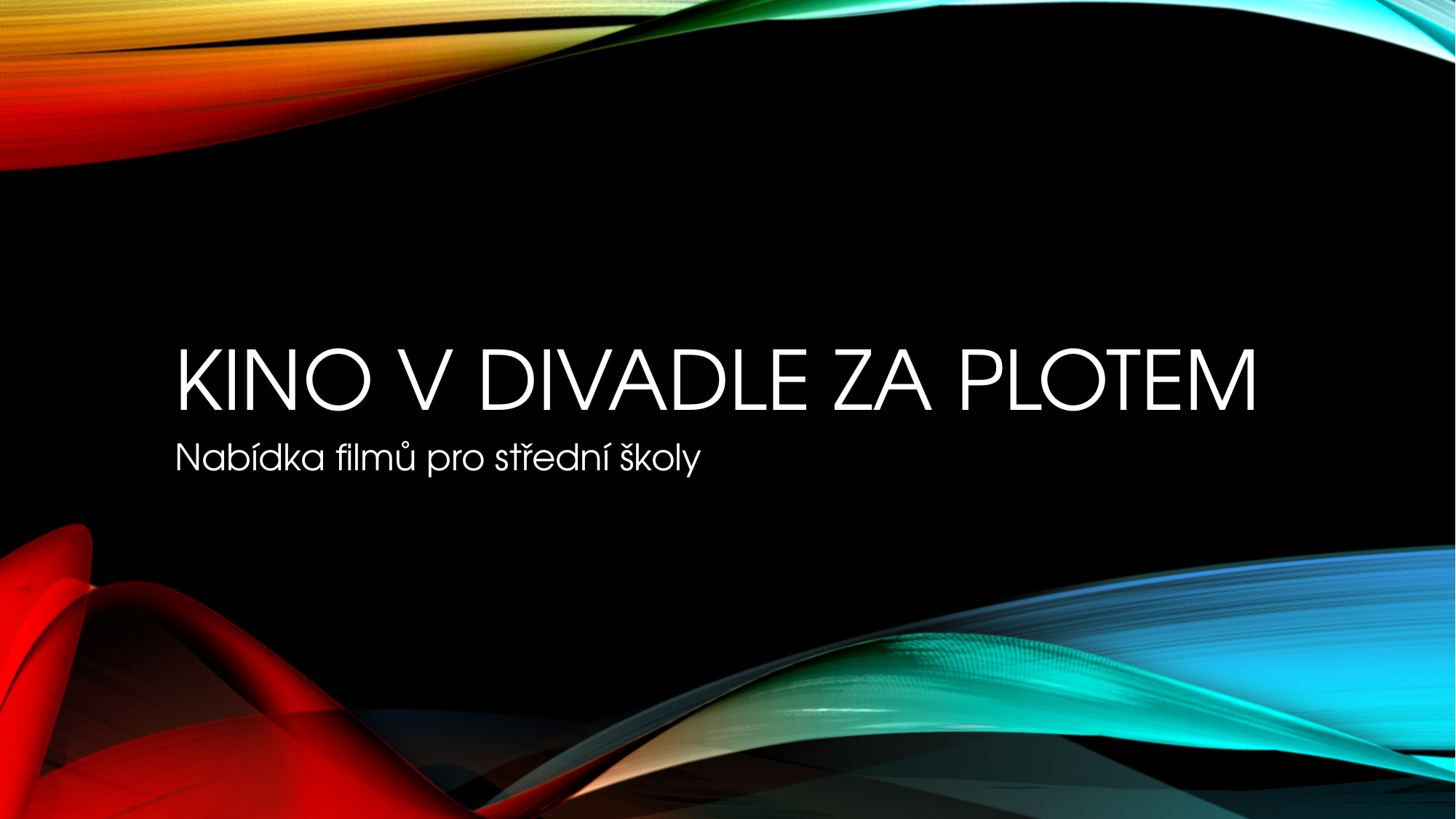

# Kino v Divadle Za plotem
Nabídka filmů pro střední školy